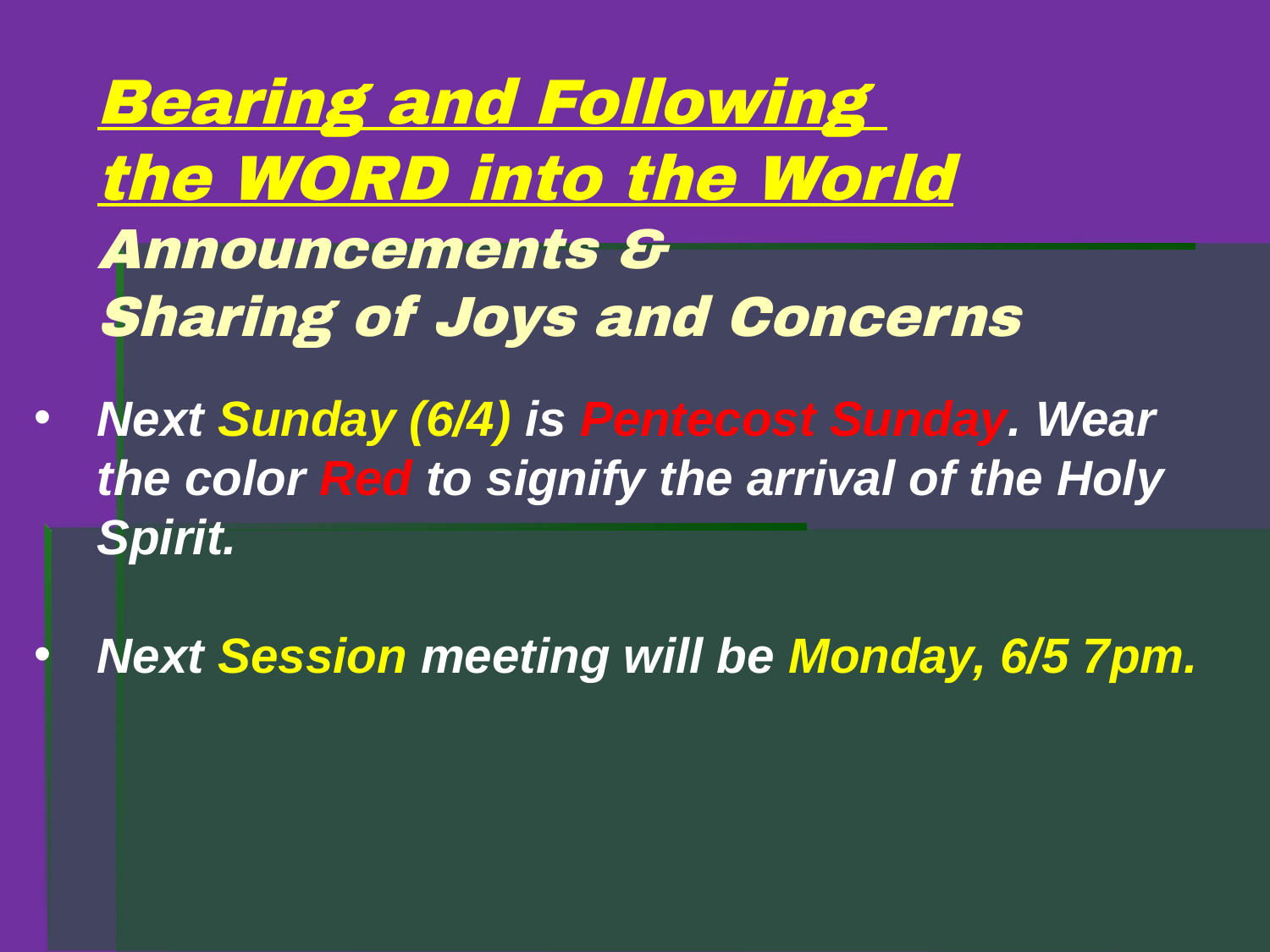

Bearing and Following
the WORD into the World
Announcements &
Sharing of Joys and Concerns
Next Sunday (6/4) is Pentecost Sunday. Wear the color Red to signify the arrival of the Holy Spirit.

Next Session meeting will be Monday, 6/5 7pm.